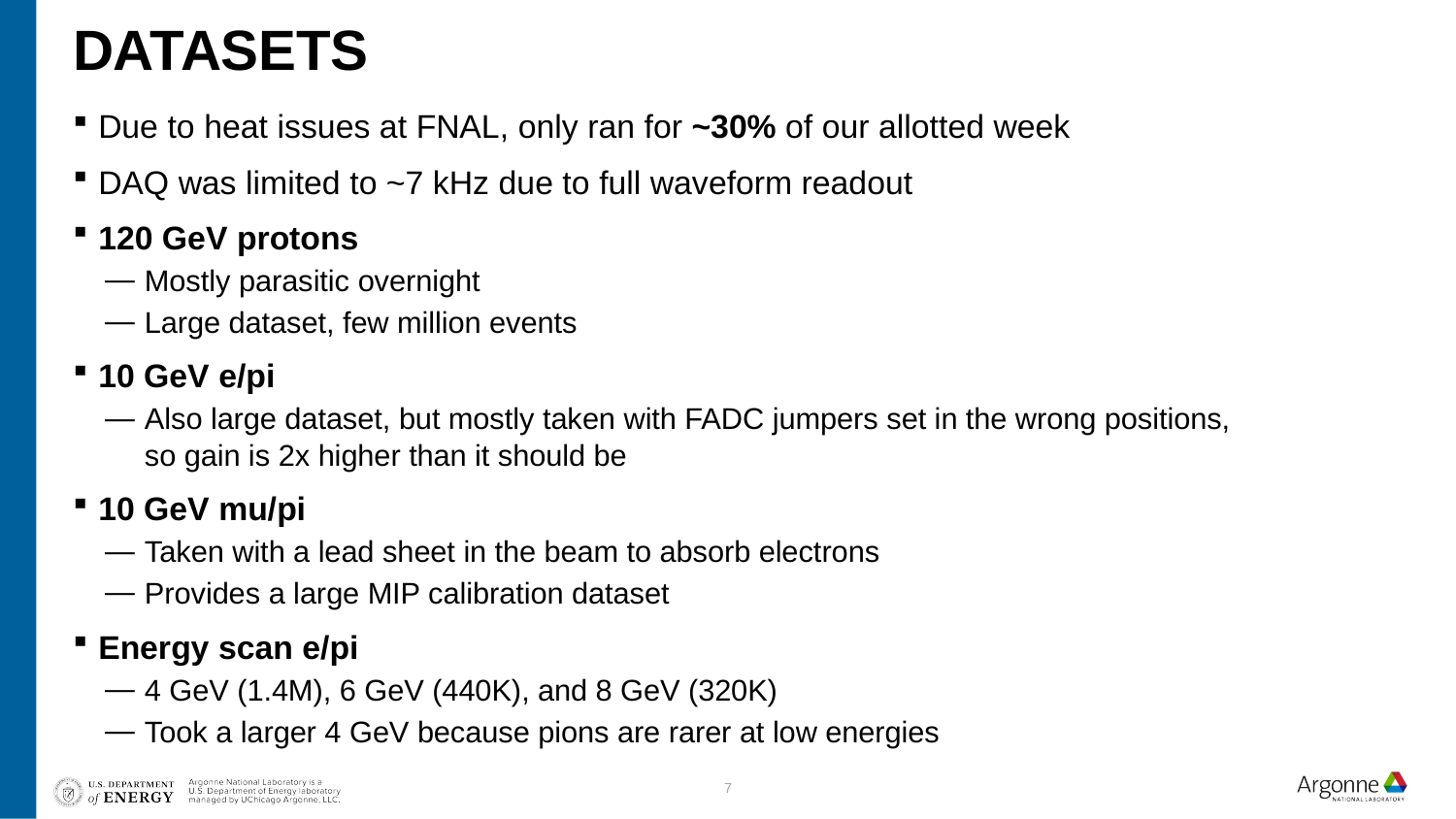

# datasets
Due to heat issues at FNAL, only ran for ~30% of our allotted week
DAQ was limited to ~7 kHz due to full waveform readout
120 GeV protons
Mostly parasitic overnight
Large dataset, few million events
10 GeV e/pi
Also large dataset, but mostly taken with FADC jumpers set in the wrong positions, so gain is 2x higher than it should be
10 GeV mu/pi
Taken with a lead sheet in the beam to absorb electrons
Provides a large MIP calibration dataset
Energy scan e/pi
4 GeV (1.4M), 6 GeV (440K), and 8 GeV (320K)
Took a larger 4 GeV because pions are rarer at low energies
7